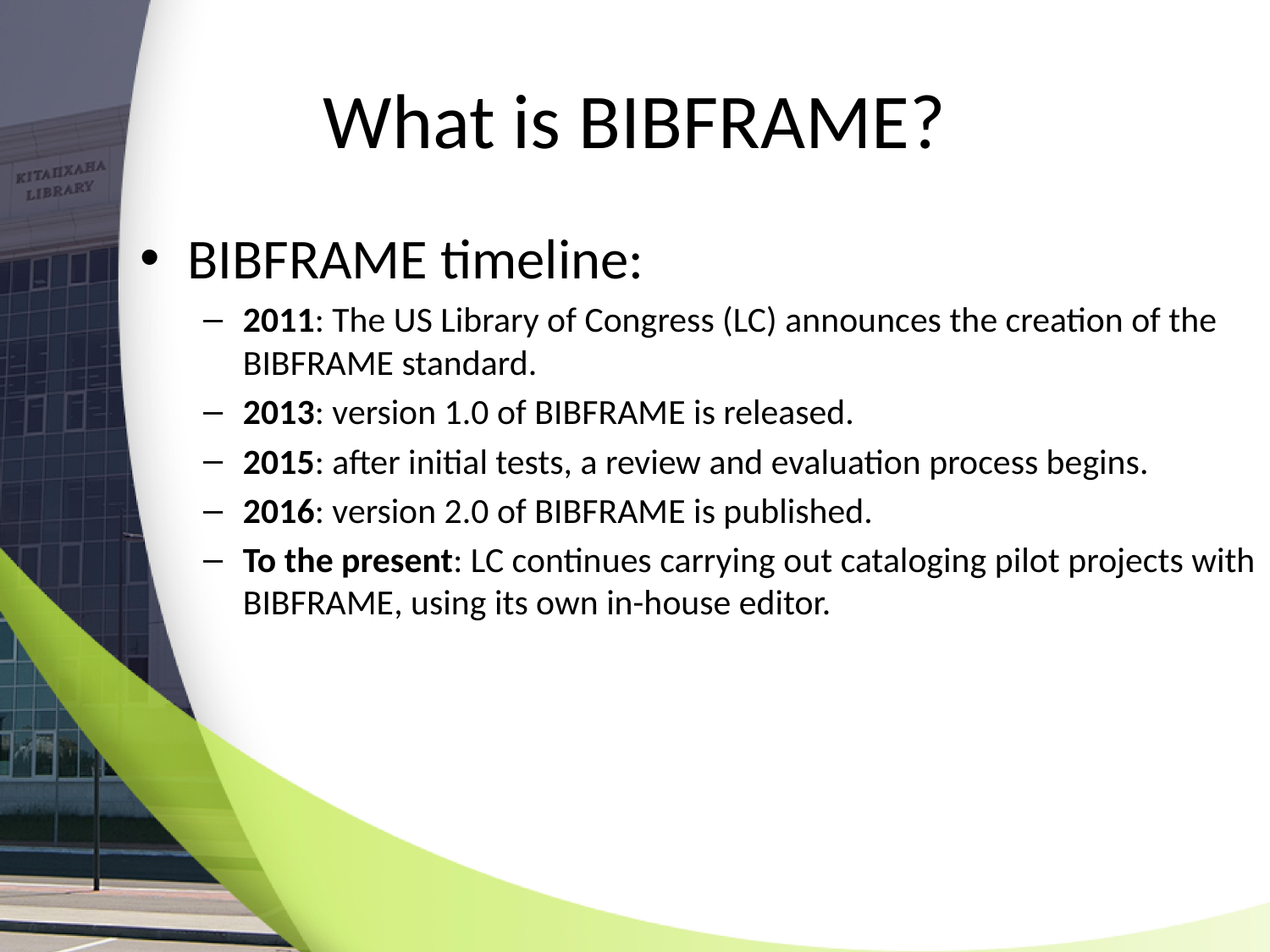

# What is BIBFRAME?
BIBFRAME timeline:
2011: The US Library of Congress (LC) announces the creation of the BIBFRAME standard.
2013: version 1.0 of BIBFRAME is released.
2015: after initial tests, a review and evaluation process begins.
2016: version 2.0 of BIBFRAME is published.
To the present: LC continues carrying out cataloging pilot projects with BIBFRAME, using its own in-house editor.